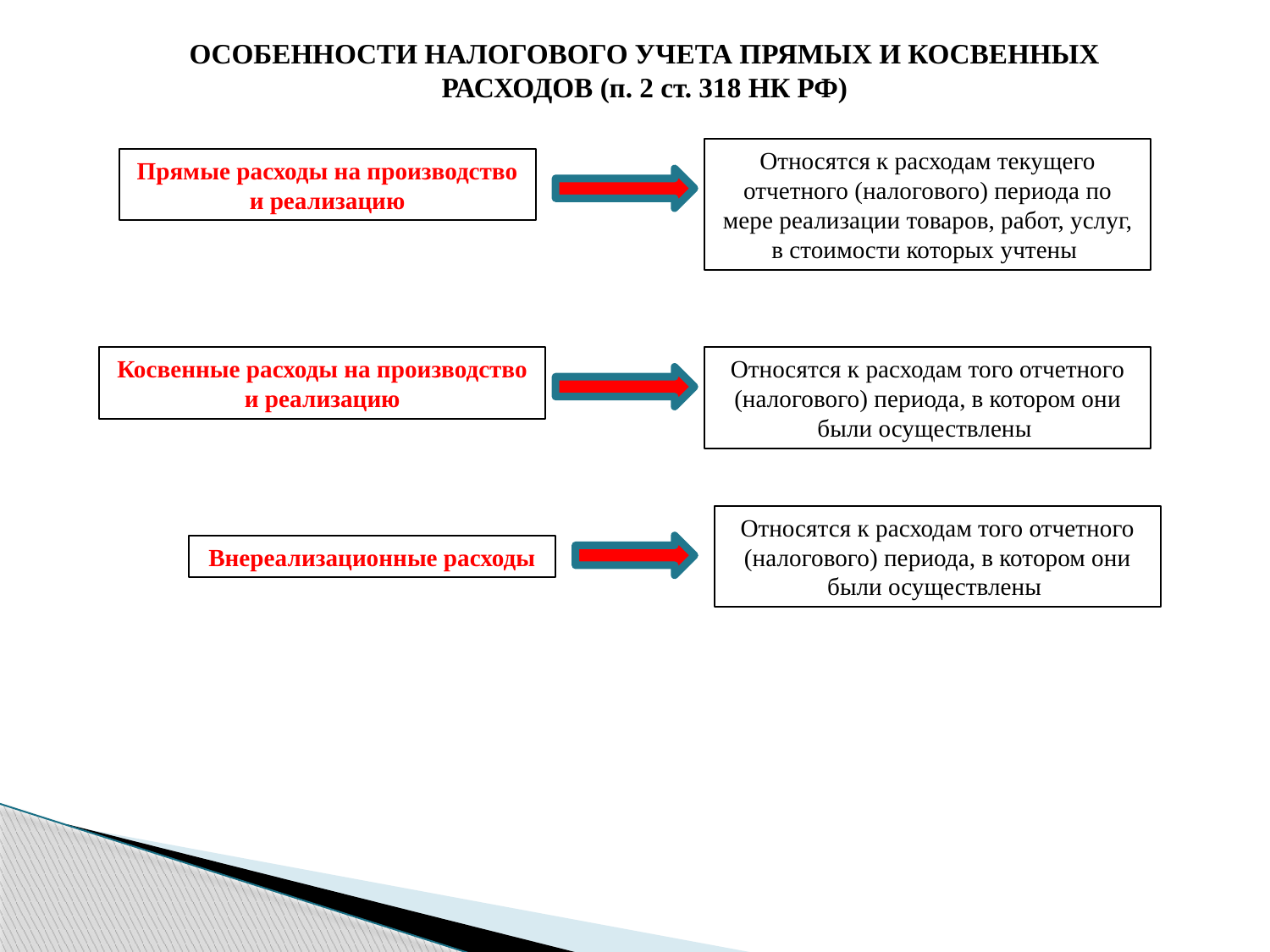

ОСОБЕННОСТИ НАЛОГОВОГО УЧЕТА ПРЯМЫХ И КОСВЕННЫХ РАСХОДОВ (п. 2 ст. 318 НК РФ)
Относятся к расходам текущего отчетного (налогового) периода по мере реализации товаров, работ, услуг, в стоимости которых учтены
Прямые расходы на производство и реализацию

Косвенные расходы на производство и реализацию
Относятся к расходам того отчетного (налогового) периода, в котором они были осуществлены

Относятся к расходам того отчетного (налогового) периода, в котором они были осуществлены
Внереализационные расходы